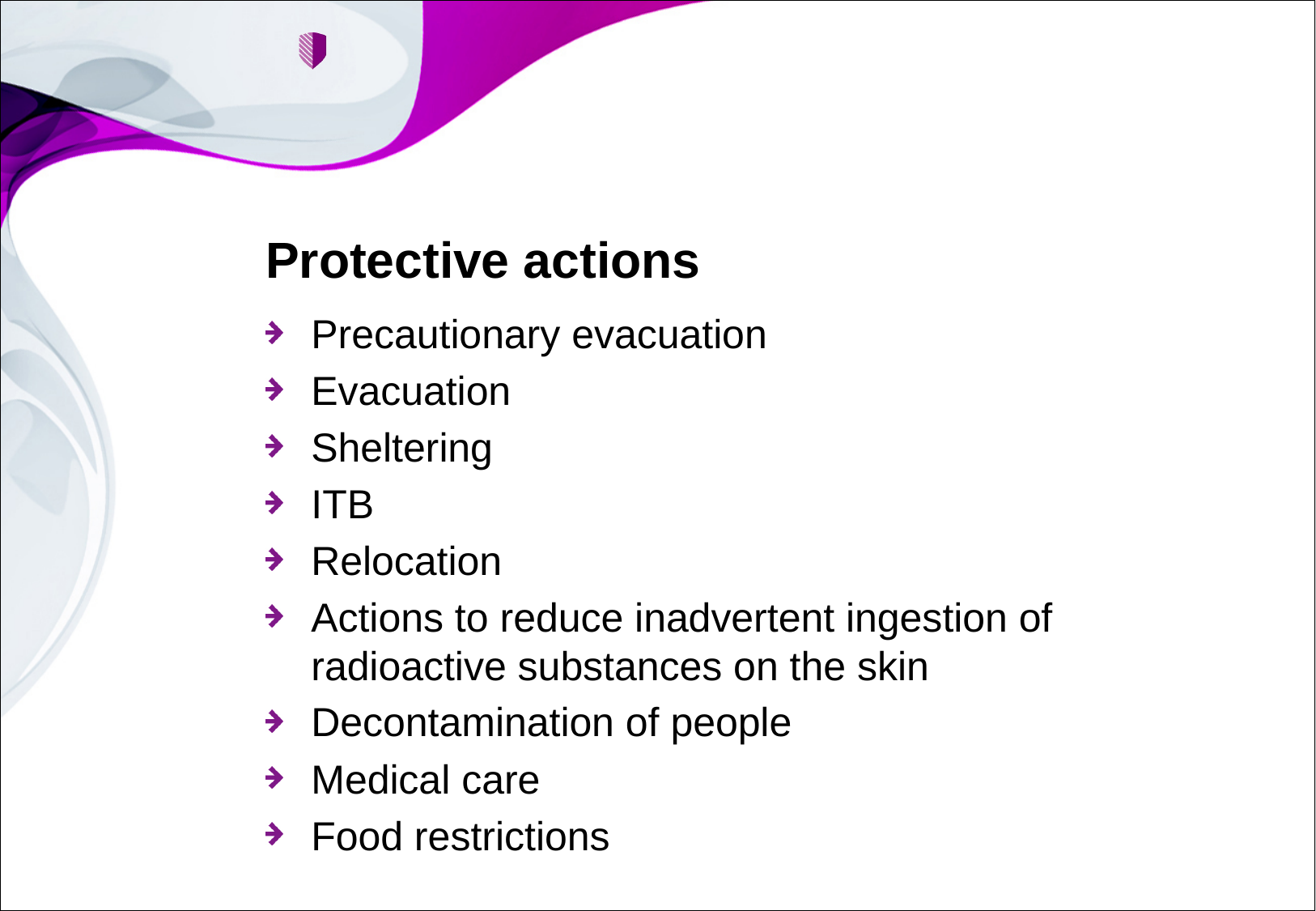

# Protective actions
Precautionary evacuation
Evacuation
Sheltering
ITB
Relocation
Actions to reduce inadvertent ingestion of radioactive substances on the skin
Decontamination of people
Medical care
Food restrictions